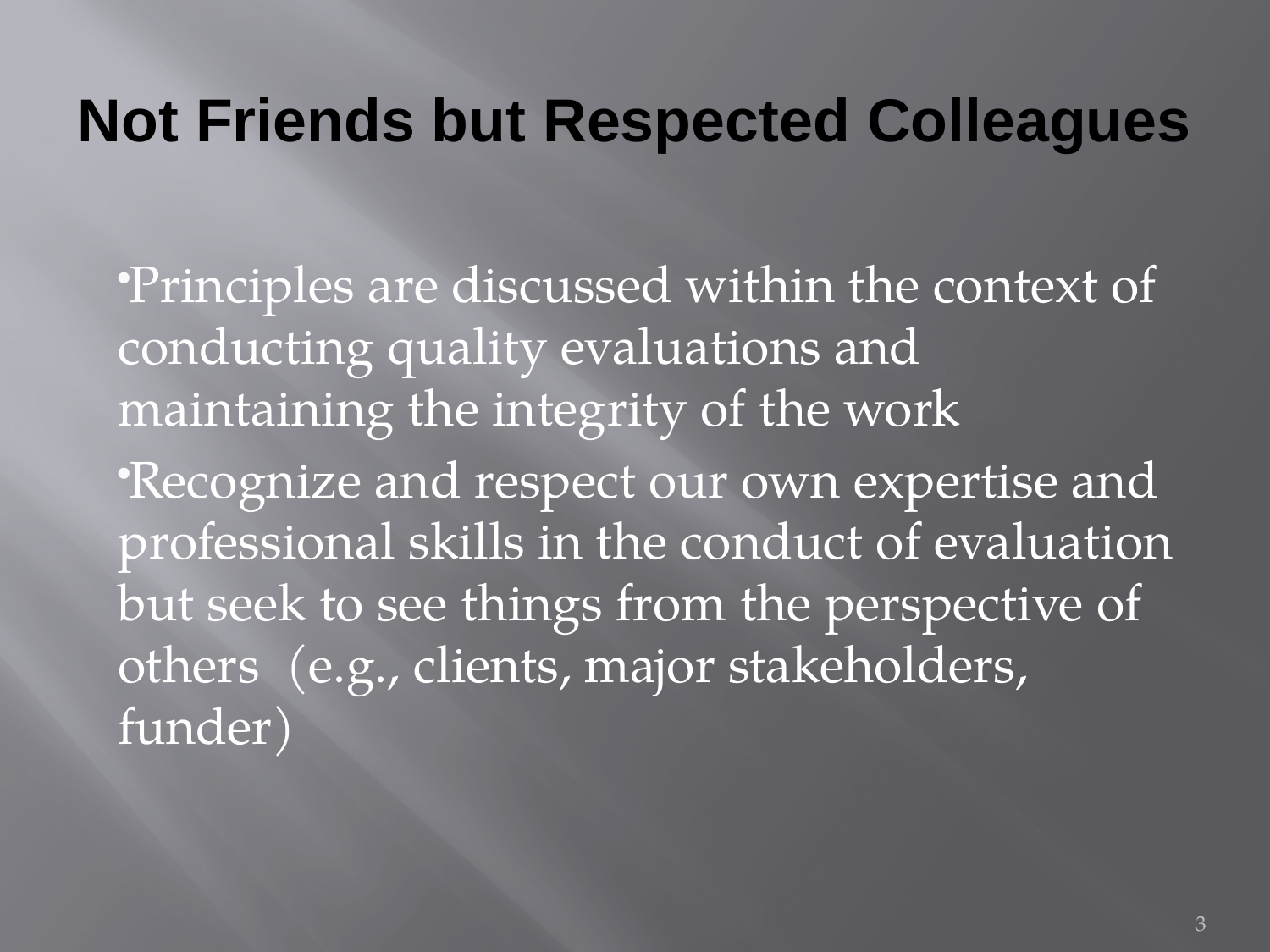

# Not Friends but Respected Colleagues

Principles are discussed within the context of conducting quality evaluations and maintaining the integrity of the work
Recognize and respect our own expertise and professional skills in the conduct of evaluation but seek to see things from the perspective of others  (e.g., clients, major stakeholders, funder)
3